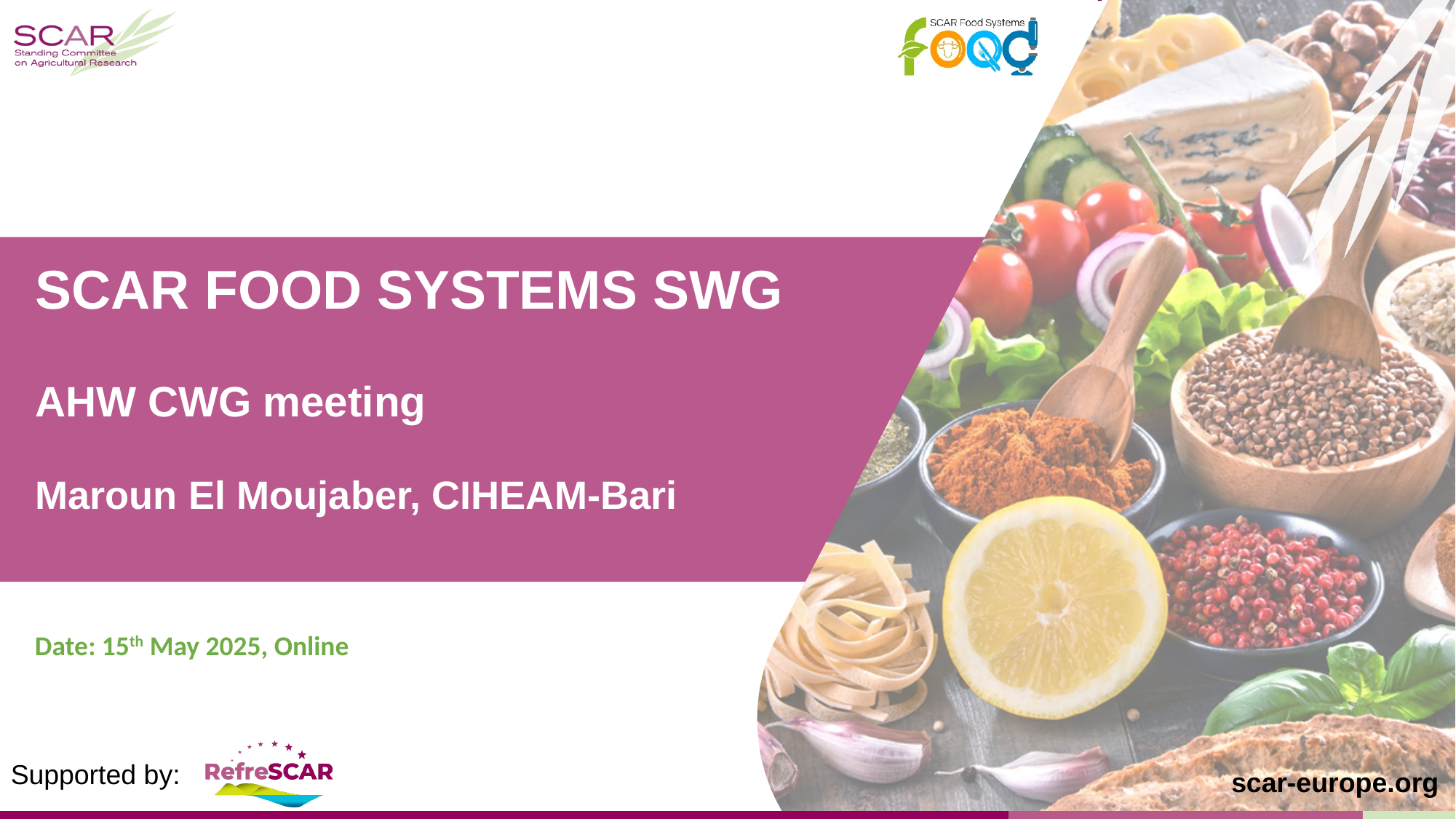

# SCAR FOOD SYSTEMS SWG AHW CWG meeting
Maroun El Moujaber, CIHEAM-Bari
Date: 15th May 2025, Online